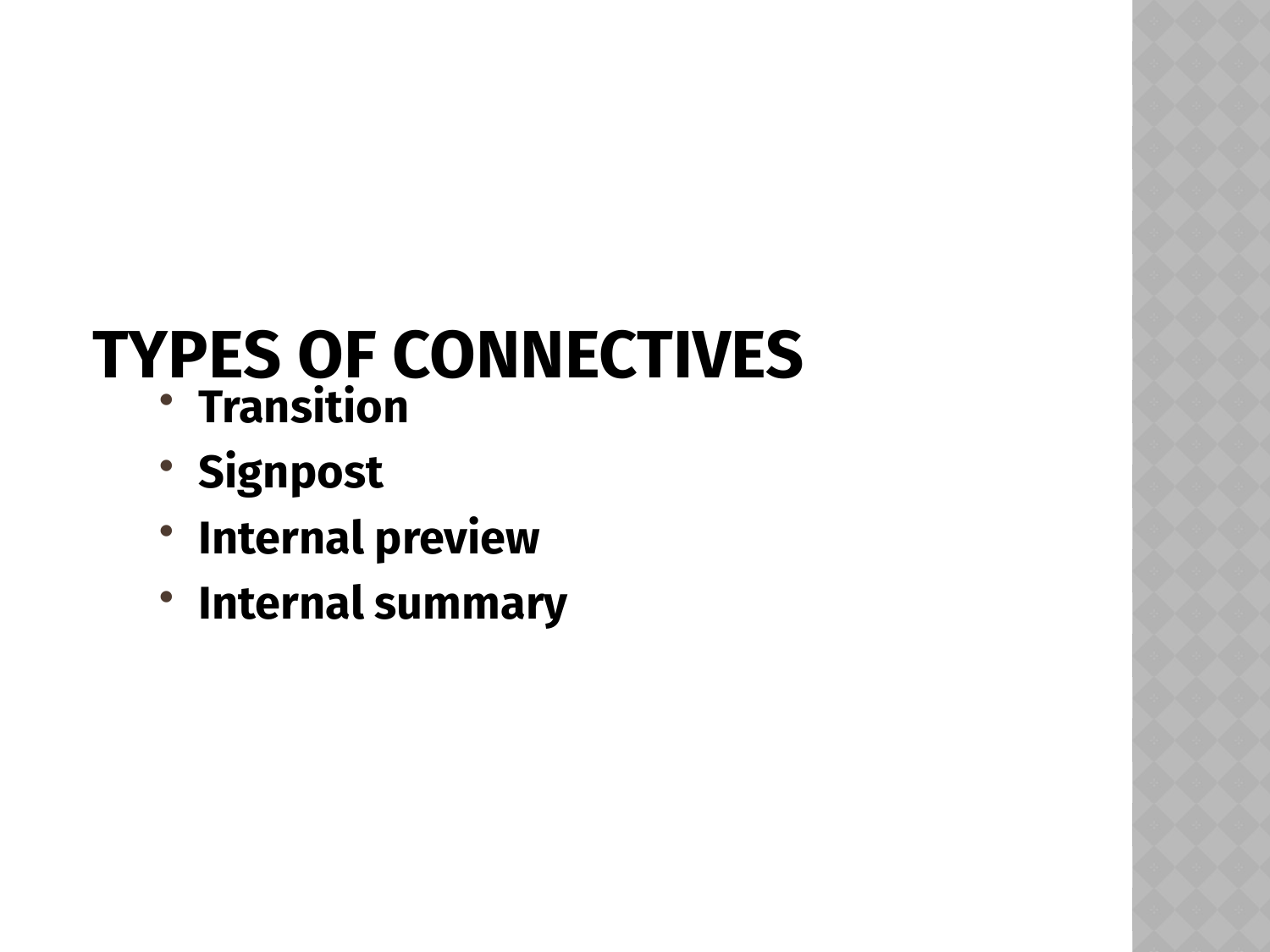

# Types of Connectives
Transition
Signpost
Internal preview
Internal summary